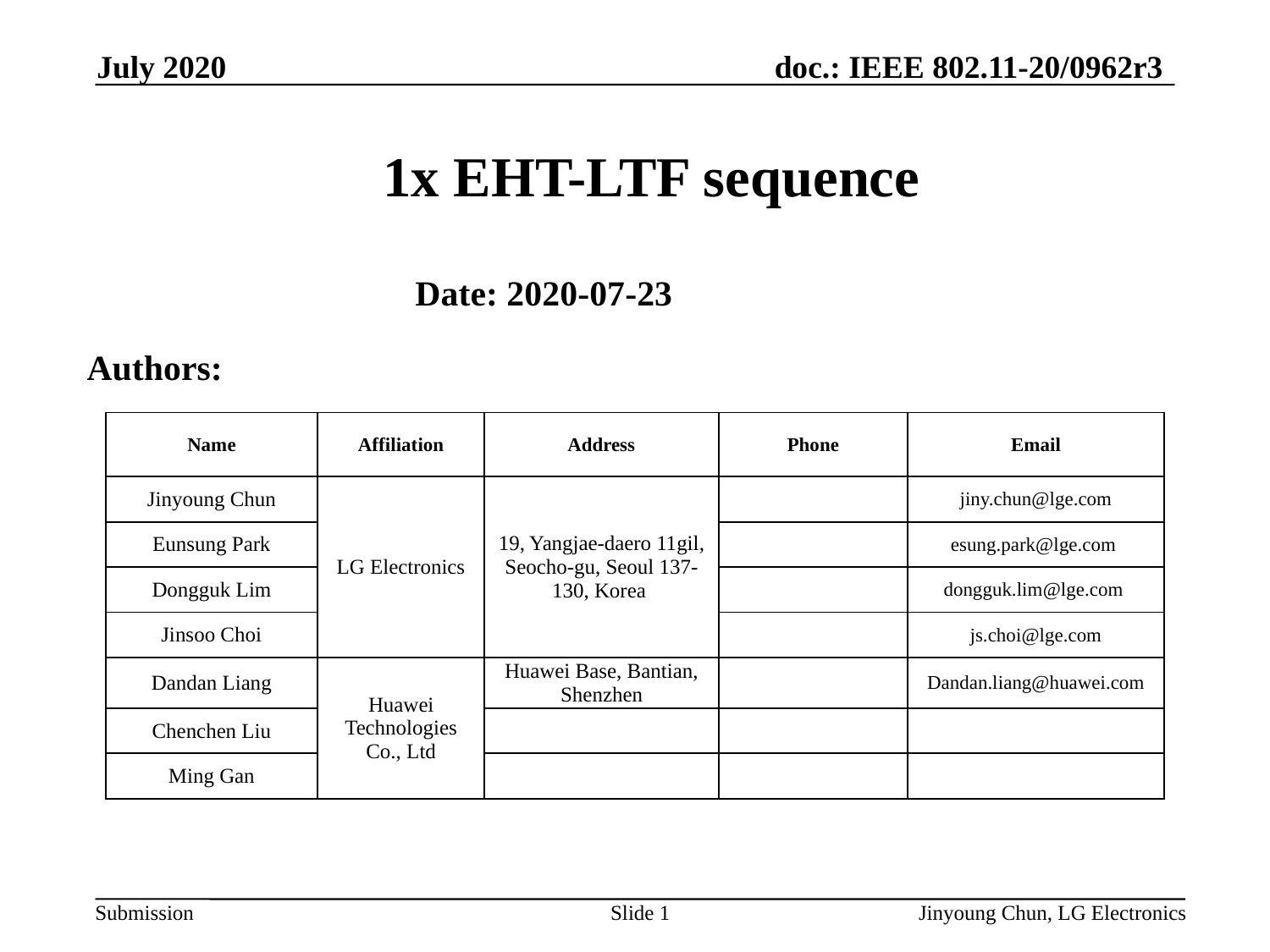

July 2020
# 1x EHT-LTF sequence
Slide 1
Jinyoung Chun, LG Electronics